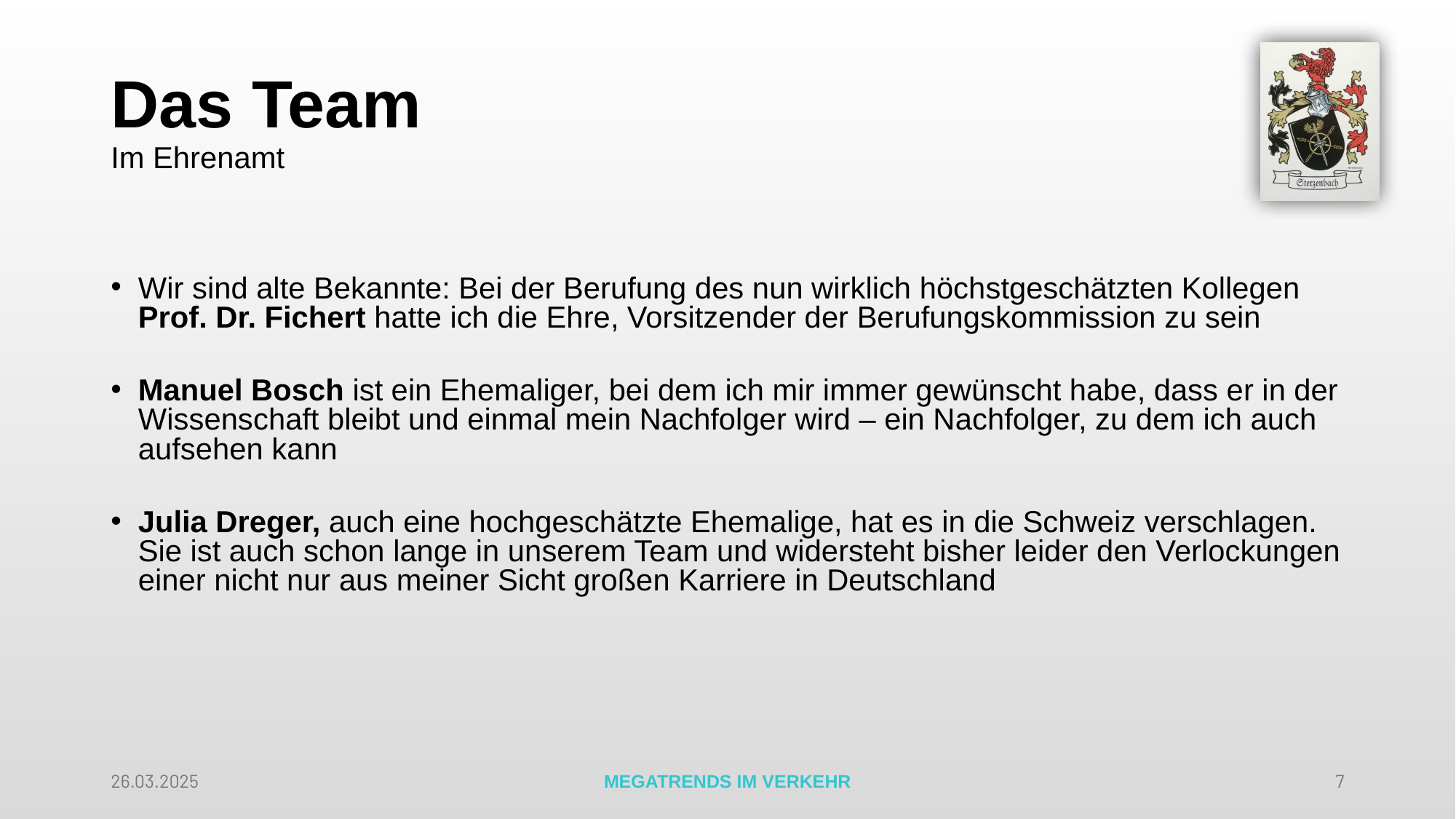

# Das Team Im Ehrenamt

Wir sind alte Bekannte: Bei der Berufung des nun wirklich höchstgeschätzten Kollegen Prof. Dr. Fichert hatte ich die Ehre, Vorsitzender der Berufungskommission zu sein
Manuel Bosch ist ein Ehemaliger, bei dem ich mir immer gewünscht habe, dass er in der Wissenschaft bleibt und einmal mein Nachfolger wird – ein Nachfolger, zu dem ich auch aufsehen kann
Julia Dreger, auch eine hochgeschätzte Ehemalige, hat es in die Schweiz verschlagen. Sie ist auch schon lange in unserem Team und widersteht bisher leider den Verlockungen einer nicht nur aus meiner Sicht großen Karriere in Deutschland

26.03.2025
MEGATRENDS IM VERKEHR
7